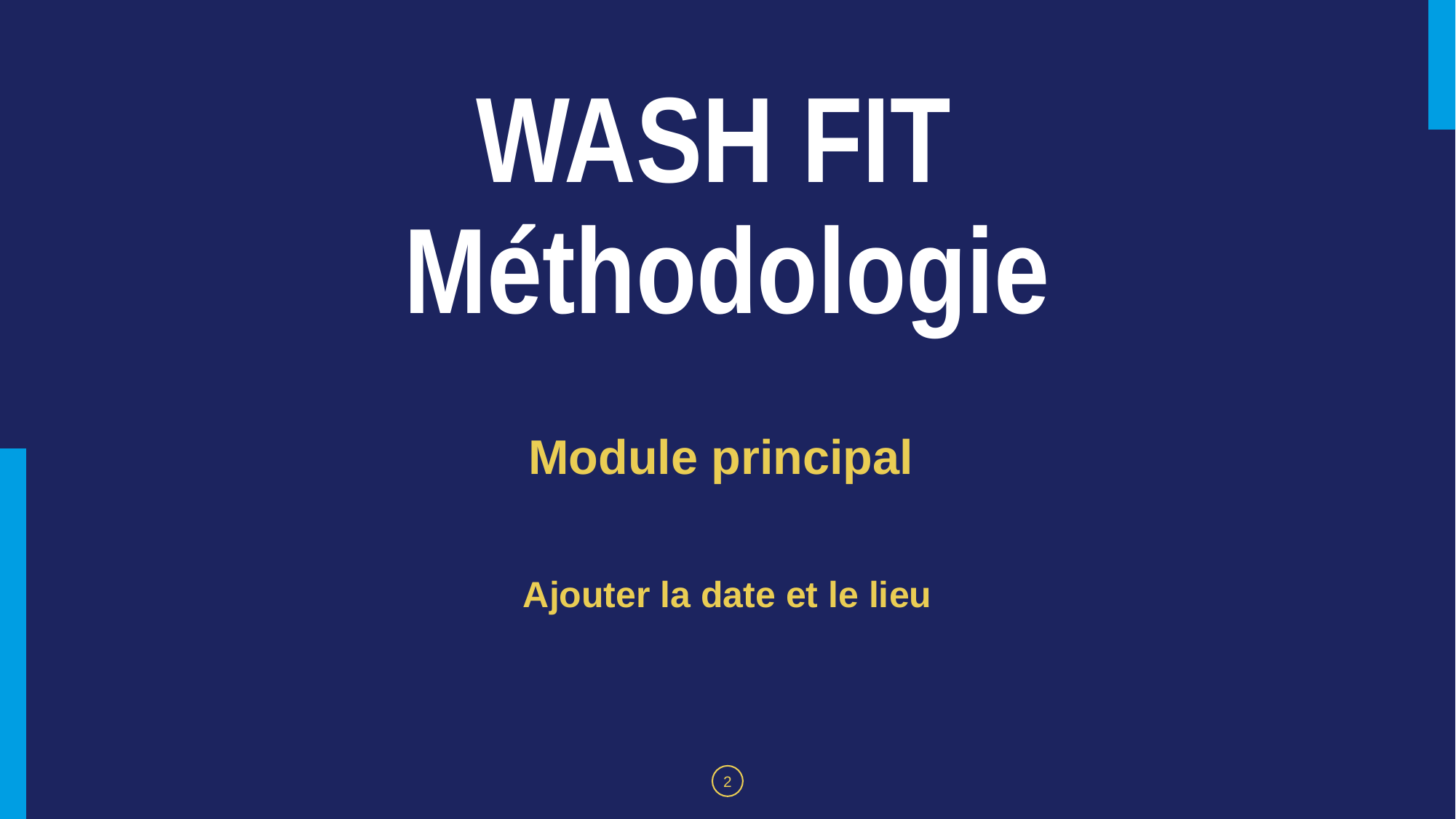

# WASH FIT Méthodologie
Module principal

Ajouter la date et le lieu
2